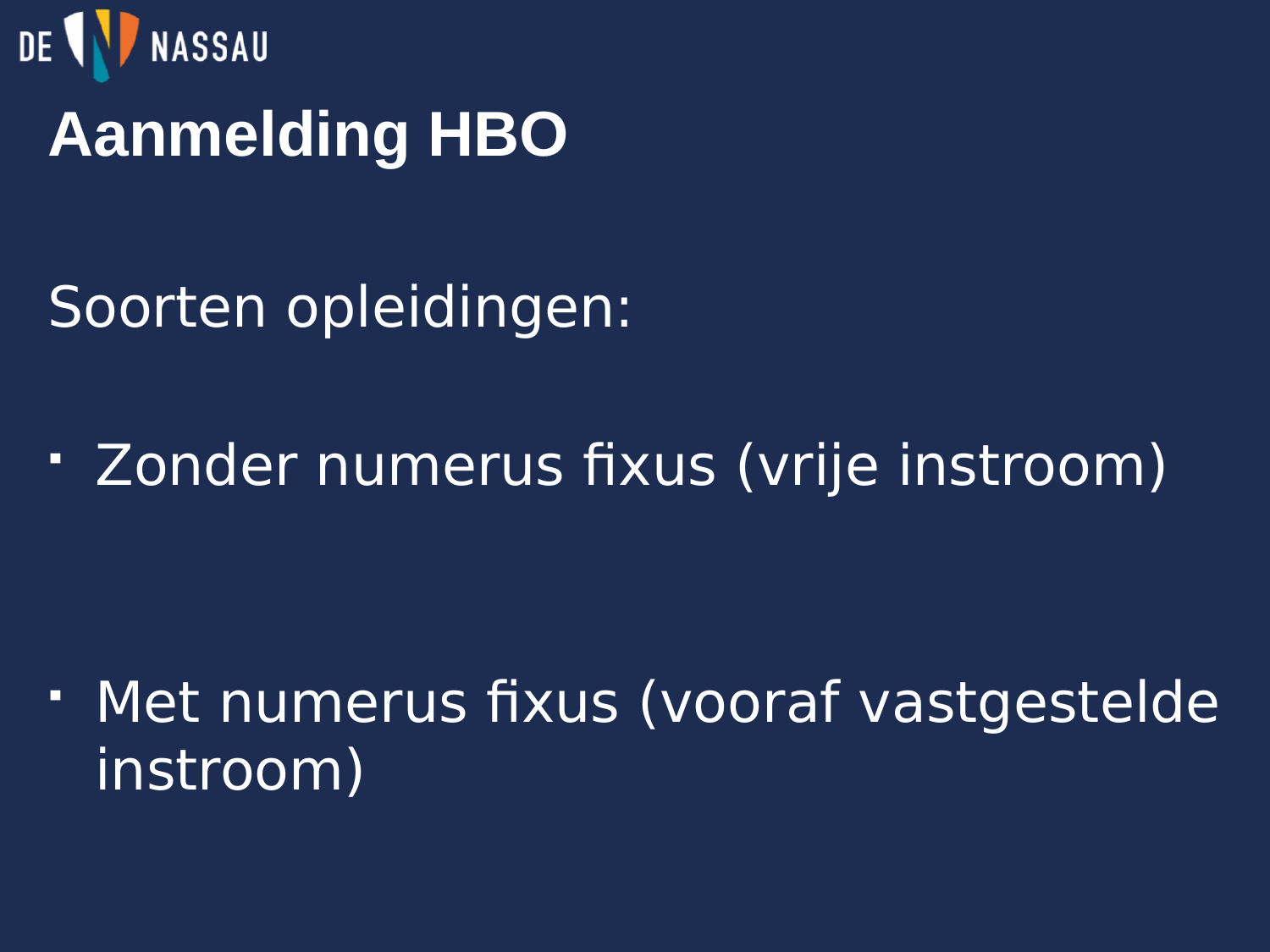

# Aanmelding HBO
Soorten opleidingen:

Zonder numerus fixus (vrije instroom)

Met numerus fixus (vooraf vastgestelde instroom)